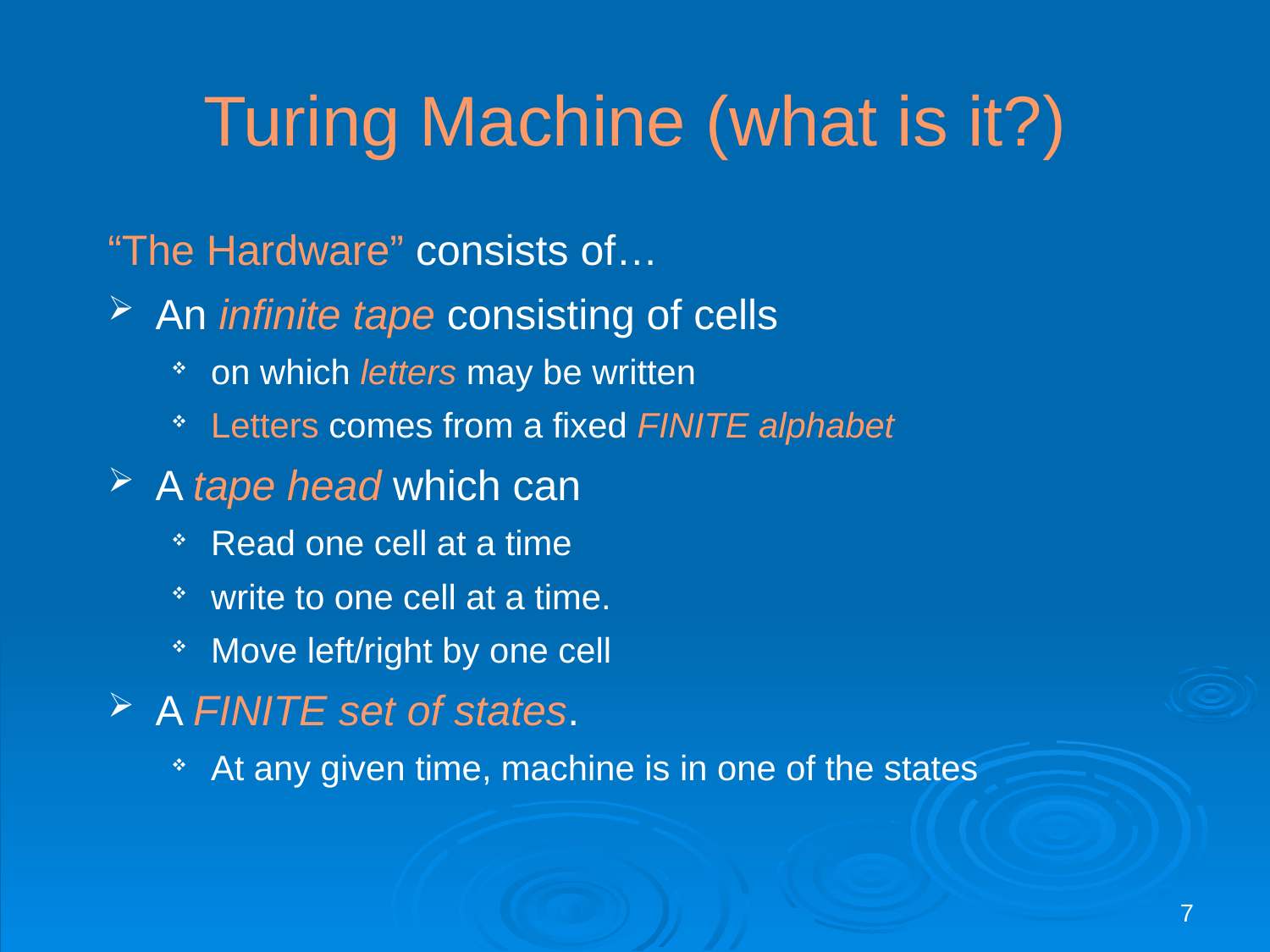

# Turing Machine (what is it?)
“The Hardware” consists of…
An infinite tape consisting of cells
on which letters may be written
Letters comes from a fixed FINITE alphabet
A tape head which can
Read one cell at a time
write to one cell at a time.
Move left/right by one cell
A FINITE set of states.
At any given time, machine is in one of the states
7